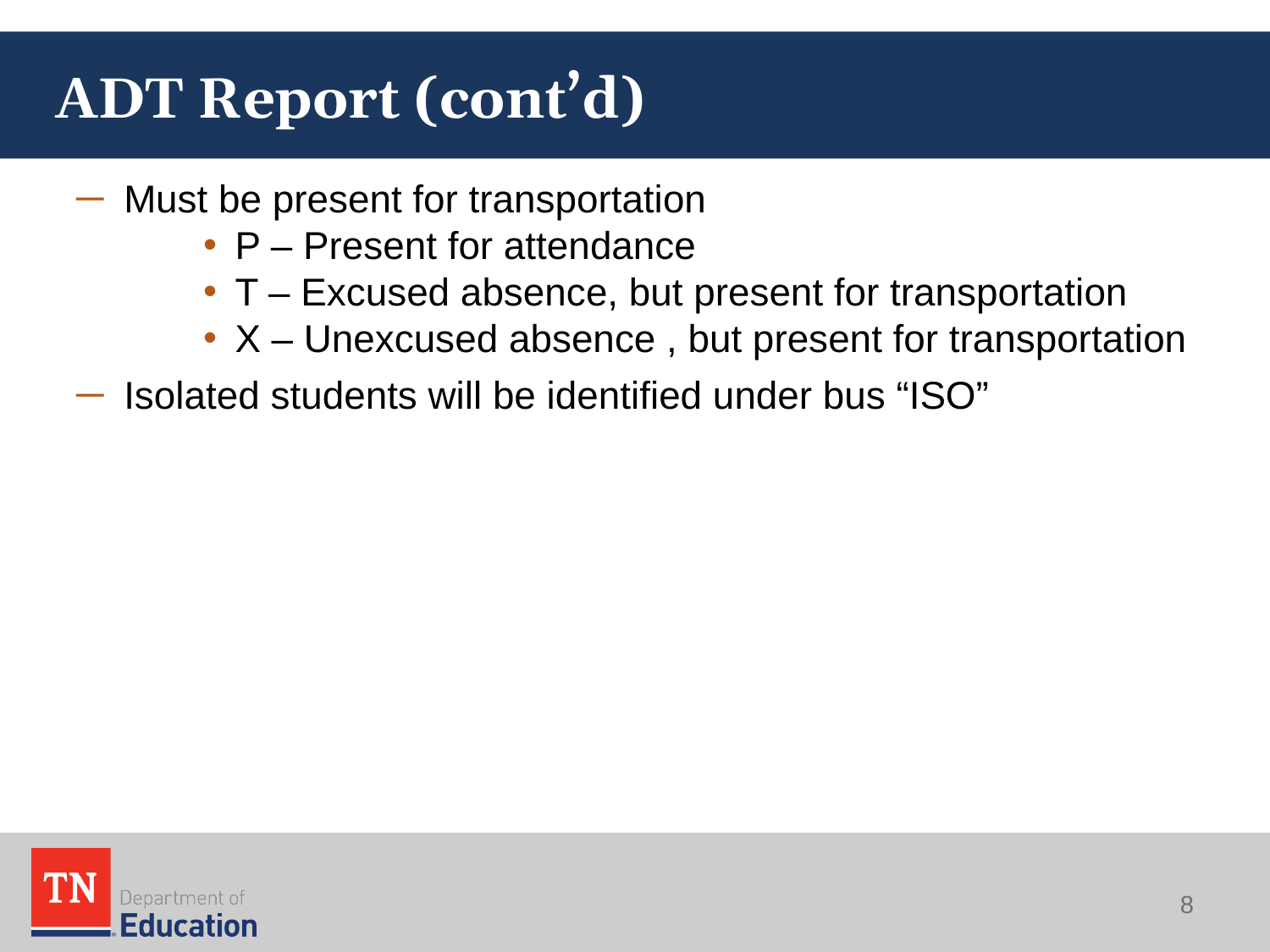

# ADT Report (cont’d)
Must be present for transportation
P – Present for attendance
T – Excused absence, but present for transportation
X – Unexcused absence , but present for transportation
Isolated students will be identified under bus “ISO”
8